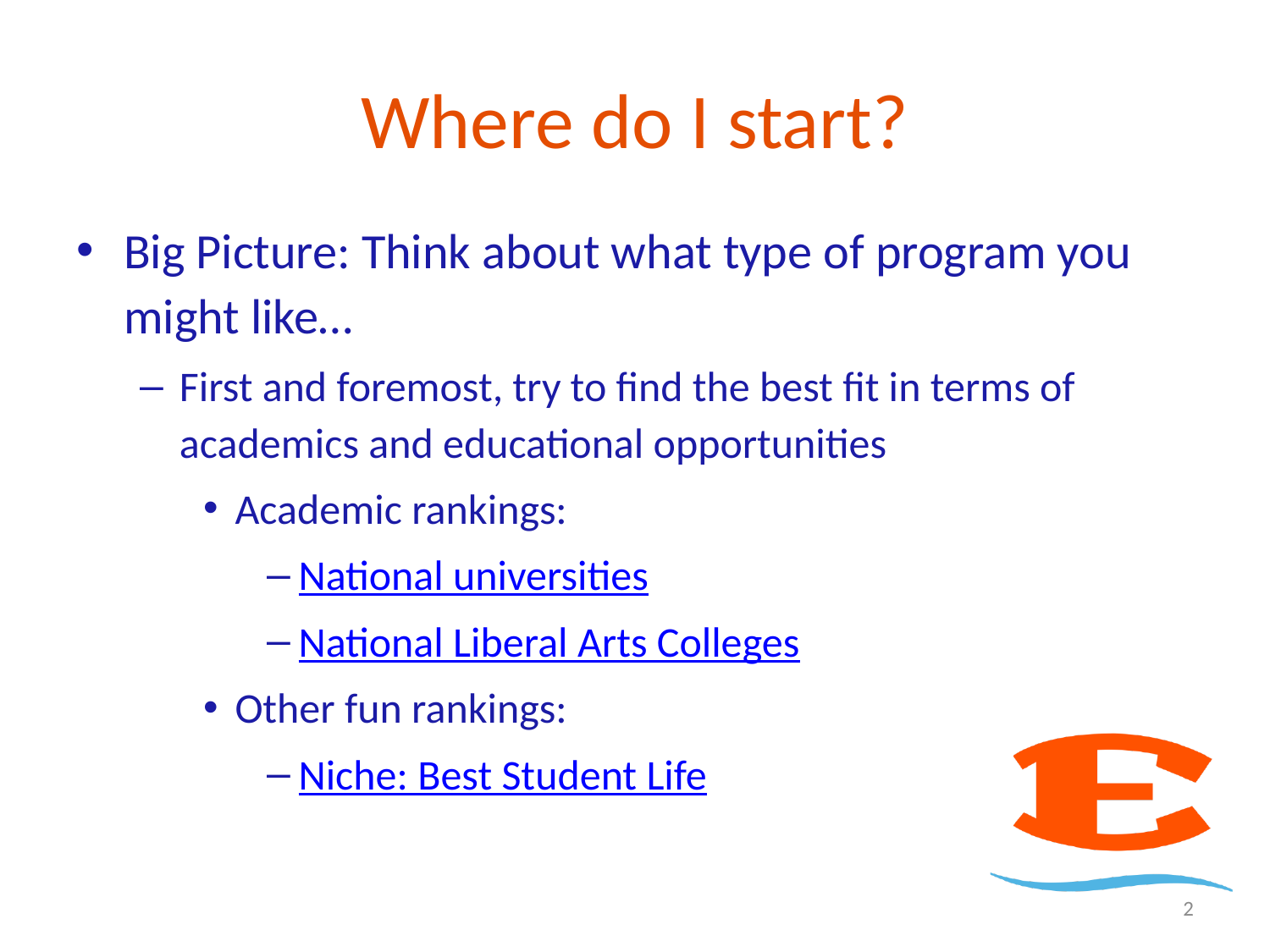

# Where do I start?
Big Picture: Think about what type of program you might like…
First and foremost, try to find the best fit in terms of academics and educational opportunities
Academic rankings:
National universities
National Liberal Arts Colleges
Other fun rankings:
Niche: Best Student Life

2